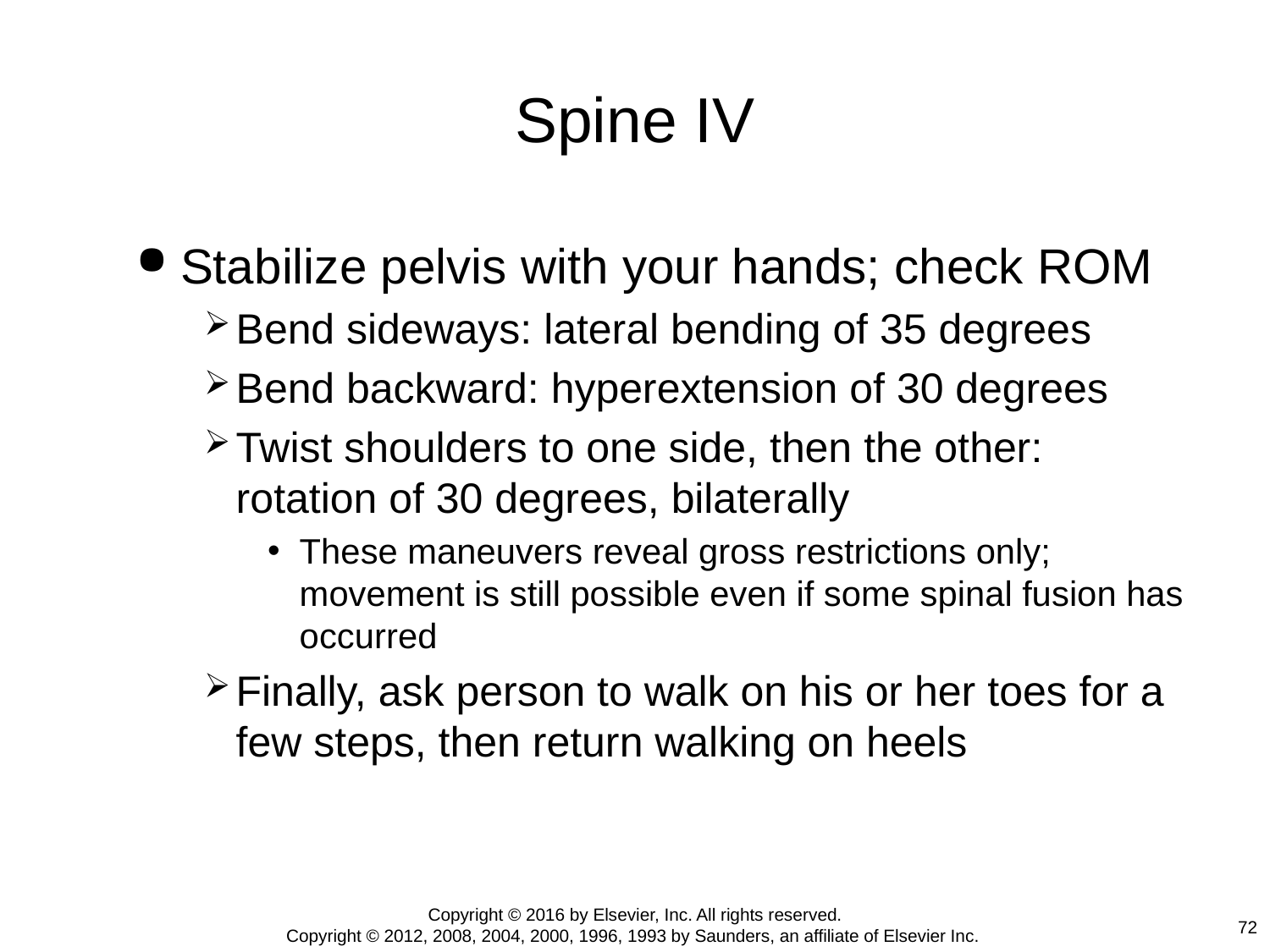

# Spine IV
Stabilize pelvis with your hands; check ROM
Bend sideways: lateral bending of 35 degrees
Bend backward: hyperextension of 30 degrees
Twist shoulders to one side, then the other: rotation of 30 degrees, bilaterally
These maneuvers reveal gross restrictions only; movement is still possible even if some spinal fusion has occurred
Finally, ask person to walk on his or her toes for a few steps, then return walking on heels
Copyright © 2016 by Elsevier, Inc. All rights reserved.
Copyright © 2012, 2008, 2004, 2000, 1996, 1993 by Saunders, an affiliate of Elsevier Inc.
72